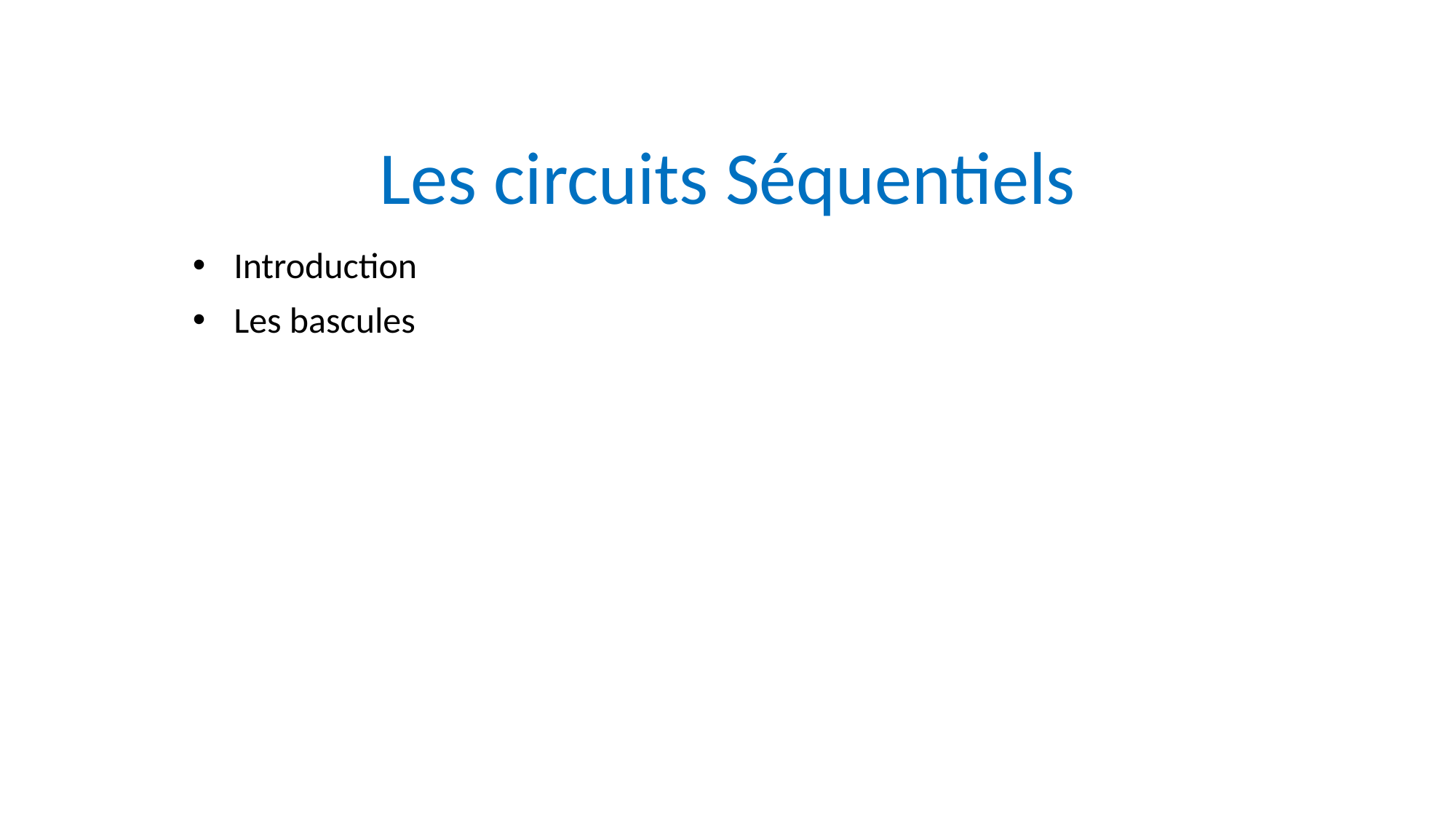

# Les circuits Séquentiels
Introduction
Les bascules